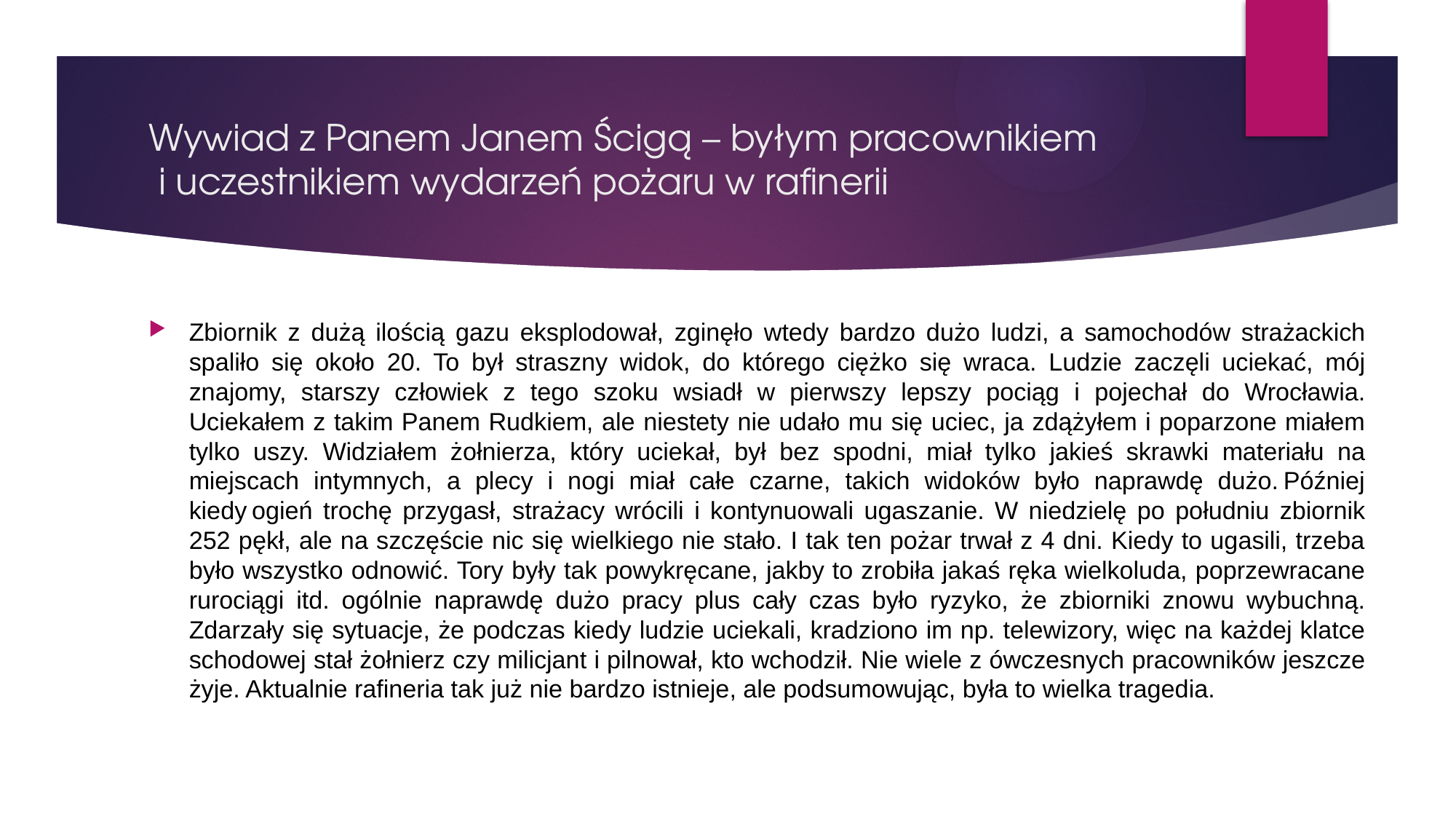

# Wywiad z Panem Janem Ścigą – byłym pracownikiem  i uczestnikiem wydarzeń pożaru w rafinerii
Zbiornik z dużą ilością gazu eksplodował, zginęło wtedy bardzo dużo ludzi, a samochodów strażackich spaliło się około 20. To był straszny widok, do którego ciężko się wraca. Ludzie zaczęli uciekać, mój znajomy, starszy człowiek z tego szoku wsiadł w pierwszy lepszy pociąg i pojechał do Wrocławia. Uciekałem z takim Panem Rudkiem, ale niestety nie udało mu się uciec, ja zdążyłem i poparzone miałem tylko uszy. Widziałem żołnierza, który uciekał, był bez spodni, miał tylko jakieś skrawki materiału na miejscach intymnych, a plecy i nogi miał całe czarne, takich widoków było naprawdę dużo. Później kiedy ogień trochę przygasł, strażacy wrócili i kontynuowali ugaszanie. W niedzielę po południu zbiornik 252 pękł, ale na szczęście nic się wielkiego nie stało. I tak ten pożar trwał z 4 dni. Kiedy to ugasili, trzeba było wszystko odnowić. Tory były tak powykręcane, jakby to zrobiła jakaś ręka wielkoluda, poprzewracane rurociągi itd. ogólnie naprawdę dużo pracy plus cały czas było ryzyko, że zbiorniki znowu wybuchną. Zdarzały się sytuacje, że podczas kiedy ludzie uciekali, kradziono im np. telewizory, więc na każdej klatce schodowej stał żołnierz czy milicjant i pilnował, kto wchodził. Nie wiele z ówczesnych pracowników jeszcze żyje. Aktualnie rafineria tak już nie bardzo istnieje, ale podsumowując, była to wielka tragedia.